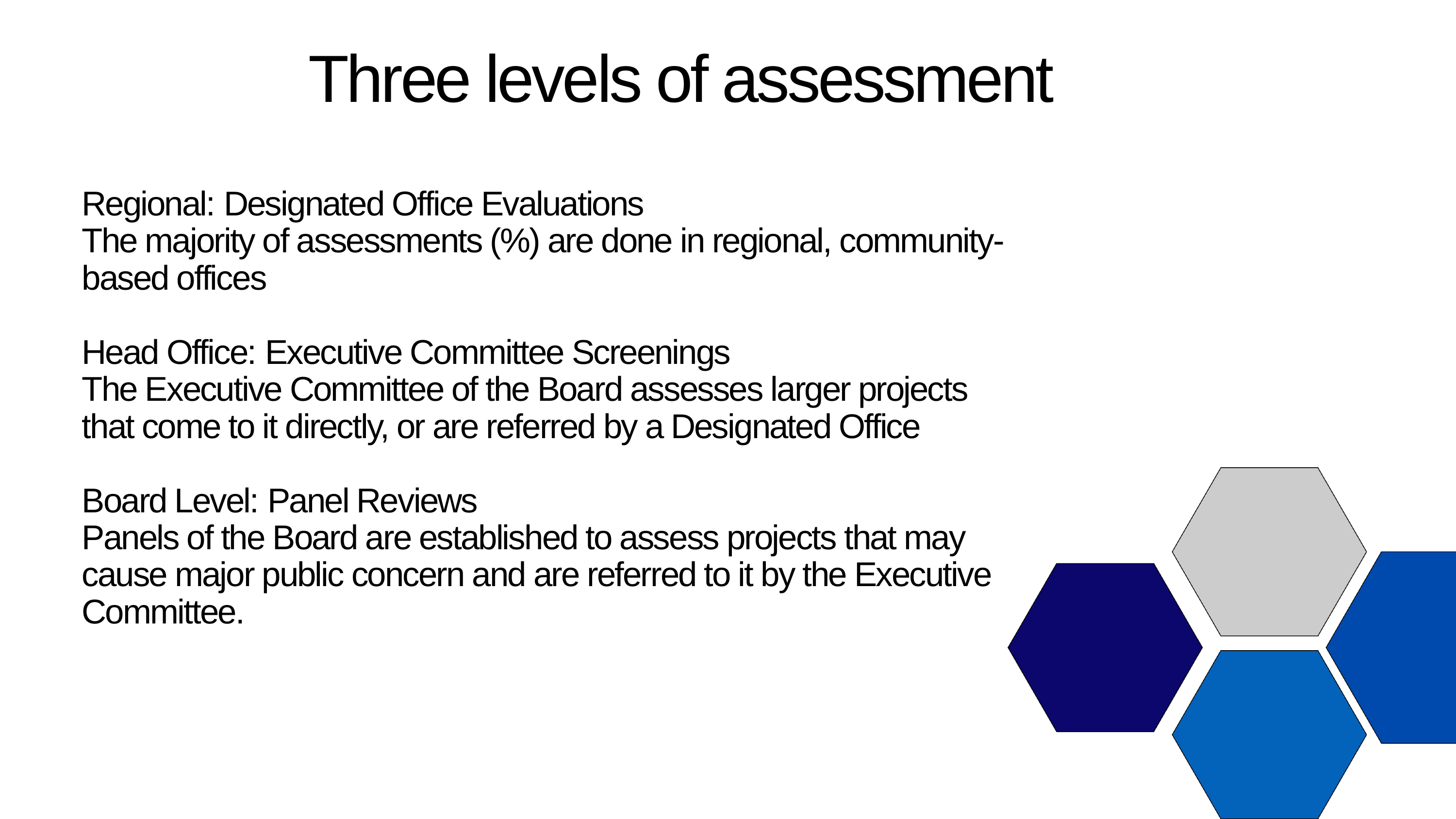

Three levels of assessment

Regional: Designated Office Evaluations
The majority of assessments (%) are done in regional, community-based offices

Head Office: Executive Committee Screenings
The Executive Committee of the Board assesses larger projects that come to it directly, or are referred by a Designated Office

Board Level: Panel Reviews
Panels of the Board are established to assess projects that may cause major public concern and are referred to it by the Executive Committee.